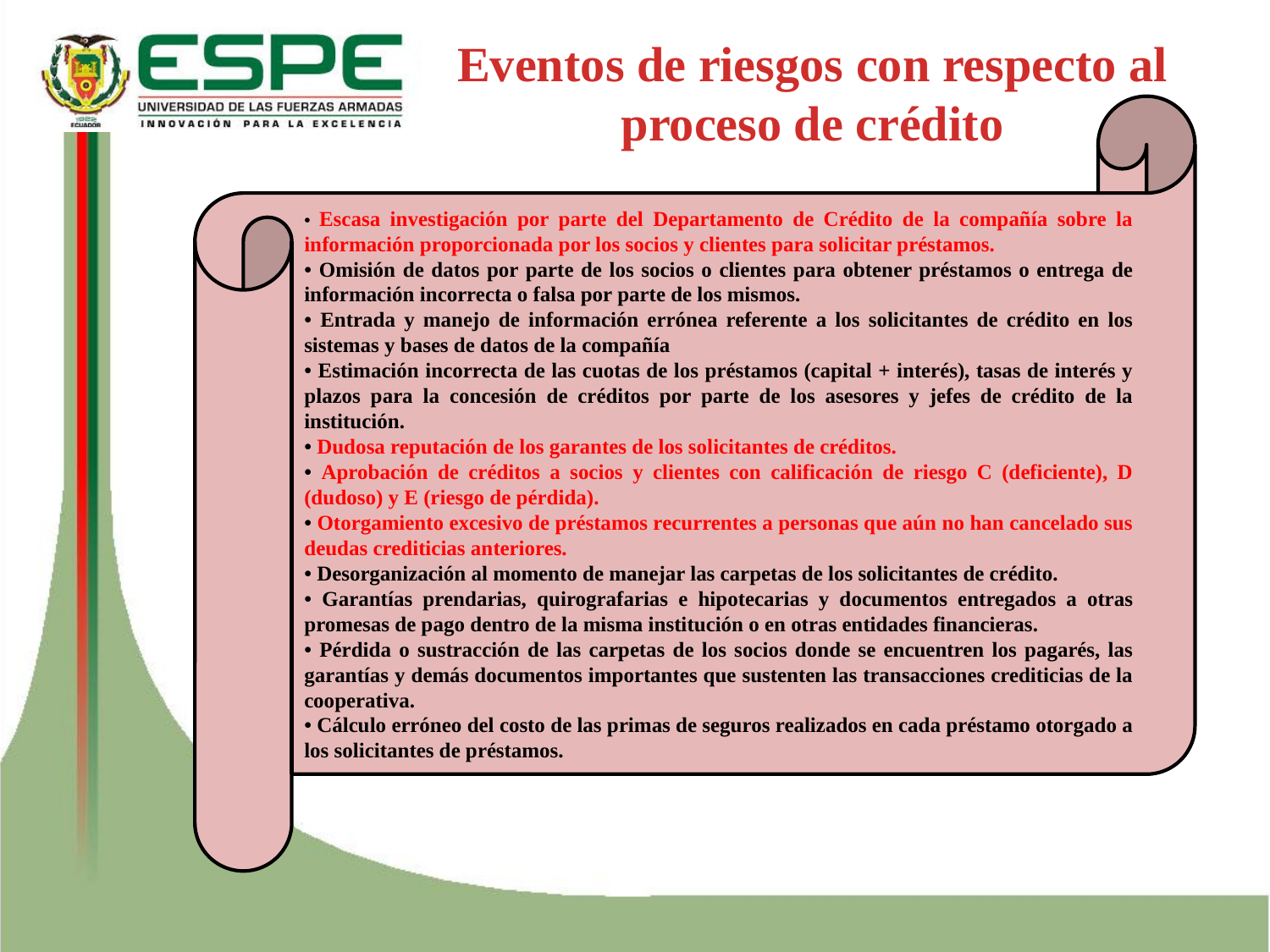

Eventos de riesgos con respecto al proceso de crédito
• Escasa investigación por parte del Departamento de Crédito de la compañía sobre la información proporcionada por los socios y clientes para solicitar préstamos.
• Omisión de datos por parte de los socios o clientes para obtener préstamos o entrega de información incorrecta o falsa por parte de los mismos.
• Entrada y manejo de información errónea referente a los solicitantes de crédito en los sistemas y bases de datos de la compañía
• Estimación incorrecta de las cuotas de los préstamos (capital + interés), tasas de interés y plazos para la concesión de créditos por parte de los asesores y jefes de crédito de la institución.
• Dudosa reputación de los garantes de los solicitantes de créditos.
• Aprobación de créditos a socios y clientes con calificación de riesgo C (deficiente), D (dudoso) y E (riesgo de pérdida).
• Otorgamiento excesivo de préstamos recurrentes a personas que aún no han cancelado sus deudas crediticias anteriores.
• Desorganización al momento de manejar las carpetas de los solicitantes de crédito.
• Garantías prendarias, quirografarias e hipotecarias y documentos entregados a otras promesas de pago dentro de la misma institución o en otras entidades financieras.
• Pérdida o sustracción de las carpetas de los socios donde se encuentren los pagarés, las garantías y demás documentos importantes que sustenten las transacciones crediticias de la cooperativa.
• Cálculo erróneo del costo de las primas de seguros realizados en cada préstamo otorgado a los solicitantes de préstamos.